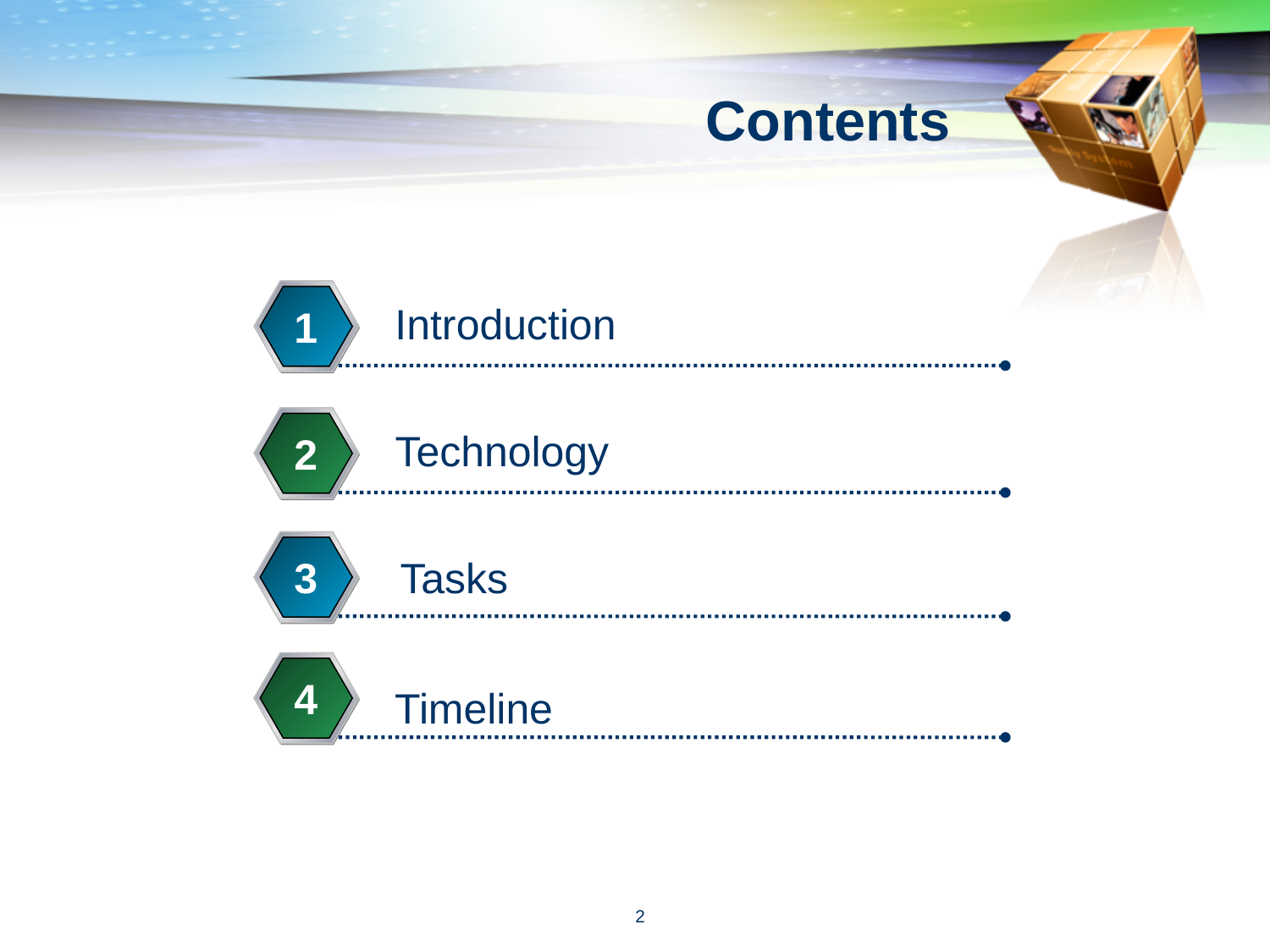

# Contents

Introduction
1

Technology
2

Tasks
3

4

4
Timeline

2